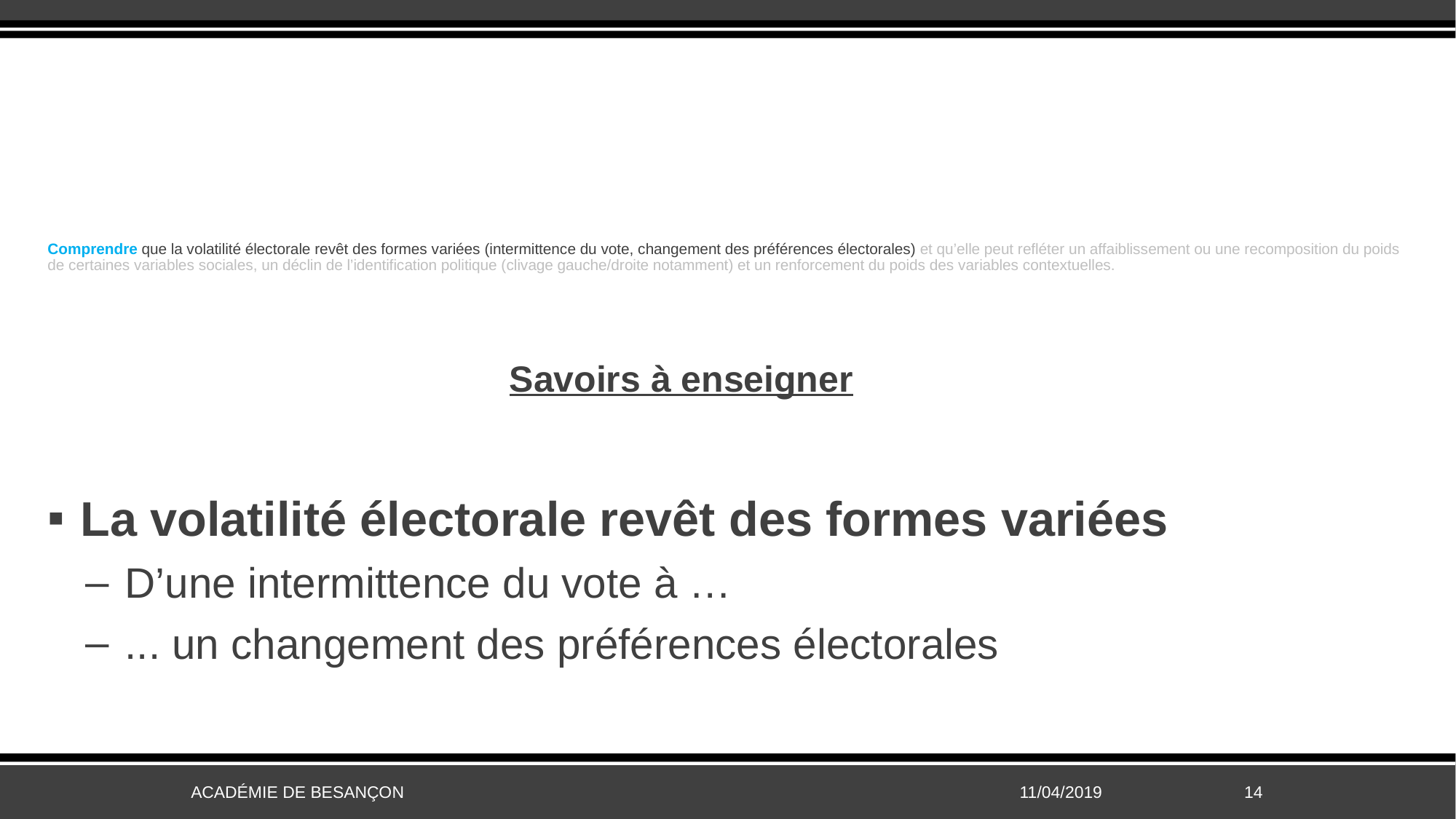

# Comprendre que la volatilité électorale revêt des formes variées (intermittence du vote, changement des préférences électorales) et qu’elle peut refléter un affaiblissement ou une recomposition du poids de certaines variables sociales, un déclin de l’identification politique (clivage gauche/droite notamment) et un renforcement du poids des variables contextuelles.
Savoirs à enseigner

La volatilité électorale revêt des formes variées
 D’une intermittence du vote à …
 ... un changement des préférences électorales
Académie de Besançon
11/04/2019
14